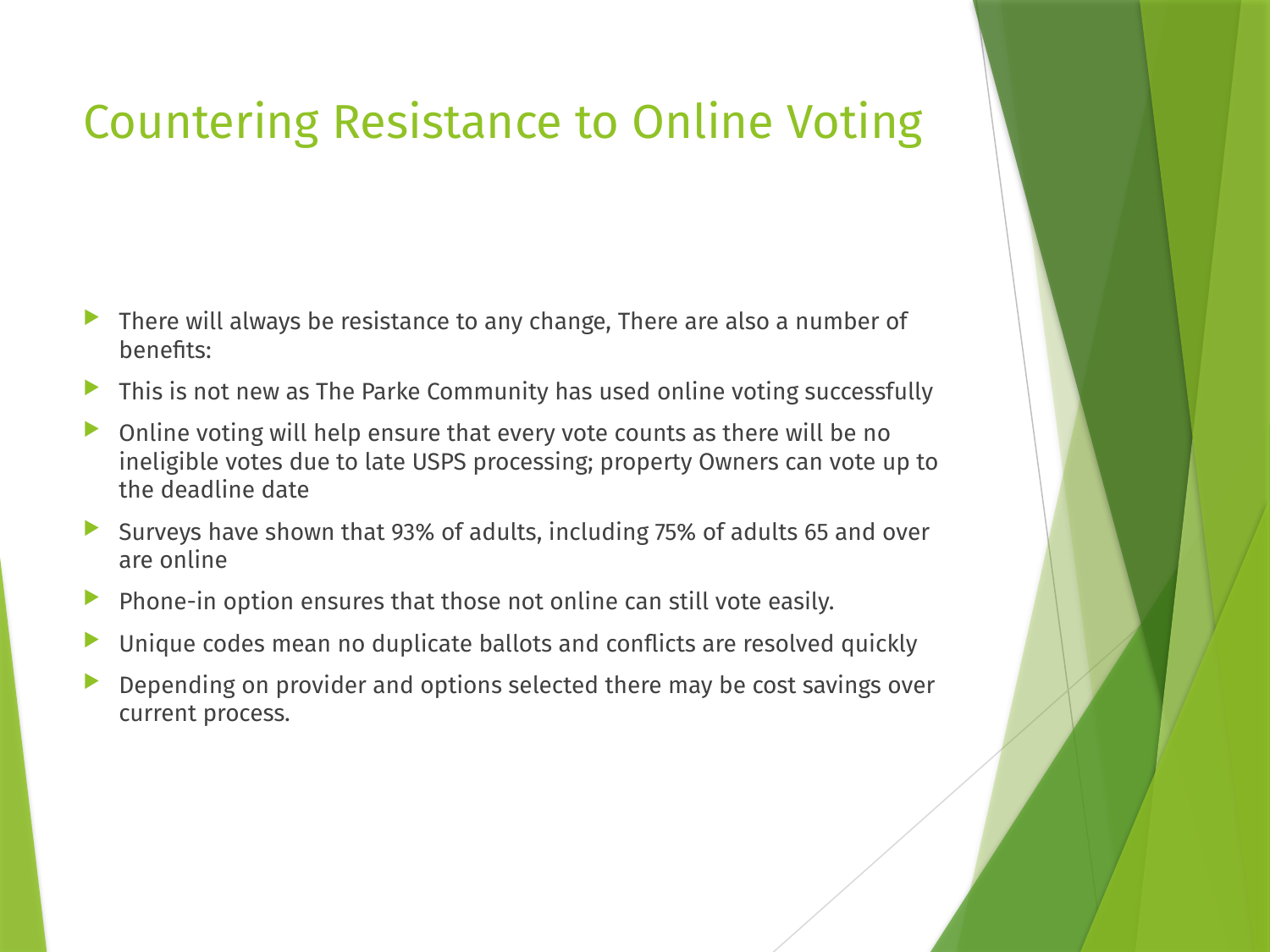

# Countering Resistance to Online Voting
There will always be resistance to any change, There are also a number of benefits:
This is not new as The Parke Community has used online voting successfully
Online voting will help ensure that every vote counts as there will be no ineligible votes due to late USPS processing; property Owners can vote up to the deadline date
Surveys have shown that 93% of adults, including 75% of adults 65 and over are online
Phone-in option ensures that those not online can still vote easily.
Unique codes mean no duplicate ballots and conflicts are resolved quickly
Depending on provider and options selected there may be cost savings over current process.